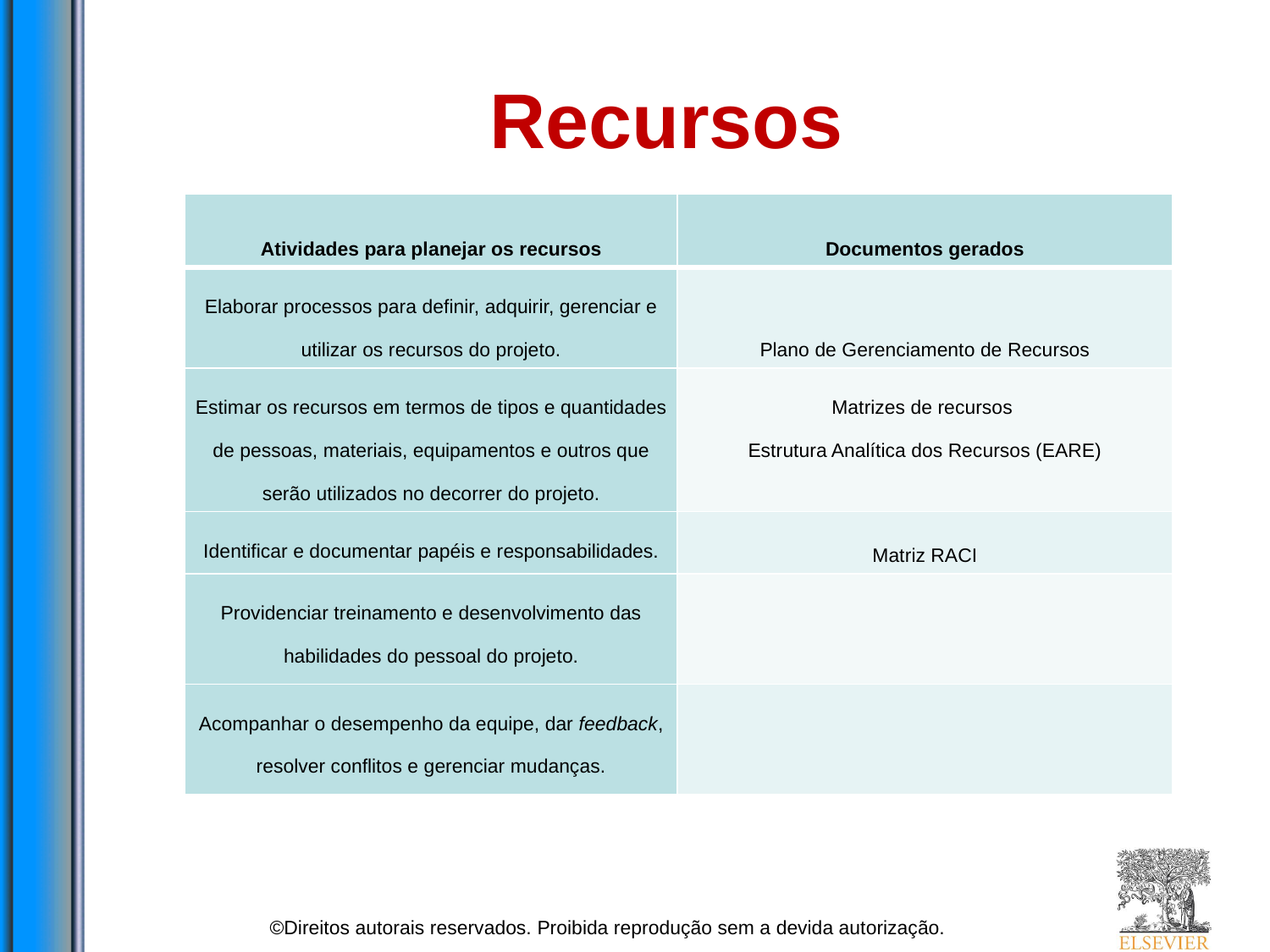

# Recursos
| Atividades para planejar os recursos | Documentos gerados |
| --- | --- |
| Elaborar processos para definir, adquirir, gerenciar e utilizar os recursos do projeto. | Plano de Gerenciamento de Recursos |
| Estimar os recursos em termos de tipos e quantidades de pessoas, materiais, equipamentos e outros que serão utilizados no decorrer do projeto. | Matrizes de recursos Estrutura Analítica dos Recursos (EARE) |
| Identificar e documentar papéis e responsabilidades. | Matriz RACI |
| Providenciar treinamento e desenvolvimento das habilidades do pessoal do projeto. |  |
| Acompanhar o desempenho da equipe, dar feedback, resolver conflitos e gerenciar mudanças. |  |

©Direitos autorais reservados. Proibida reprodução sem a devida autorização.